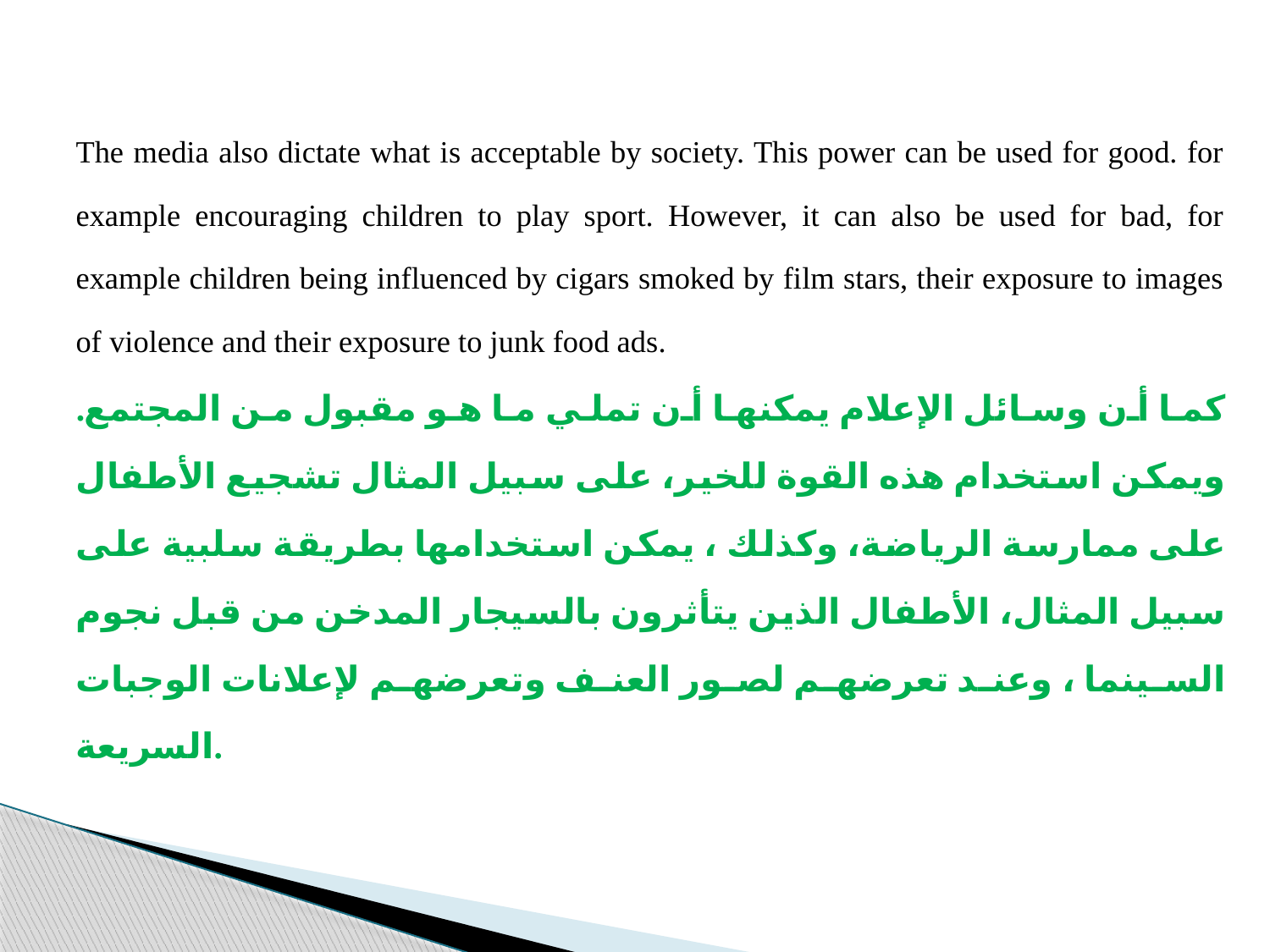

The media also dictate what is acceptable by society. This power can be used for good. for example encouraging children to play sport. However, it can also be used for bad, for example children being influenced by cigars smoked by film stars, their exposure to images of violence and their exposure to junk food ads.
كما أن وسائل الإعلام يمكنها أن تملي ما هو مقبول من المجتمع. ويمكن استخدام هذه القوة للخير، على سبيل المثال تشجيع الأطفال على ممارسة الرياضة، وكذلك ، يمكن استخدامها بطريقة سلبية على سبيل المثال، الأطفال الذين يتأثرون بالسيجار المدخن من قبل نجوم السينما ، وعند تعرضهم لصور العنف وتعرضهم لإعلانات الوجبات السريعة.